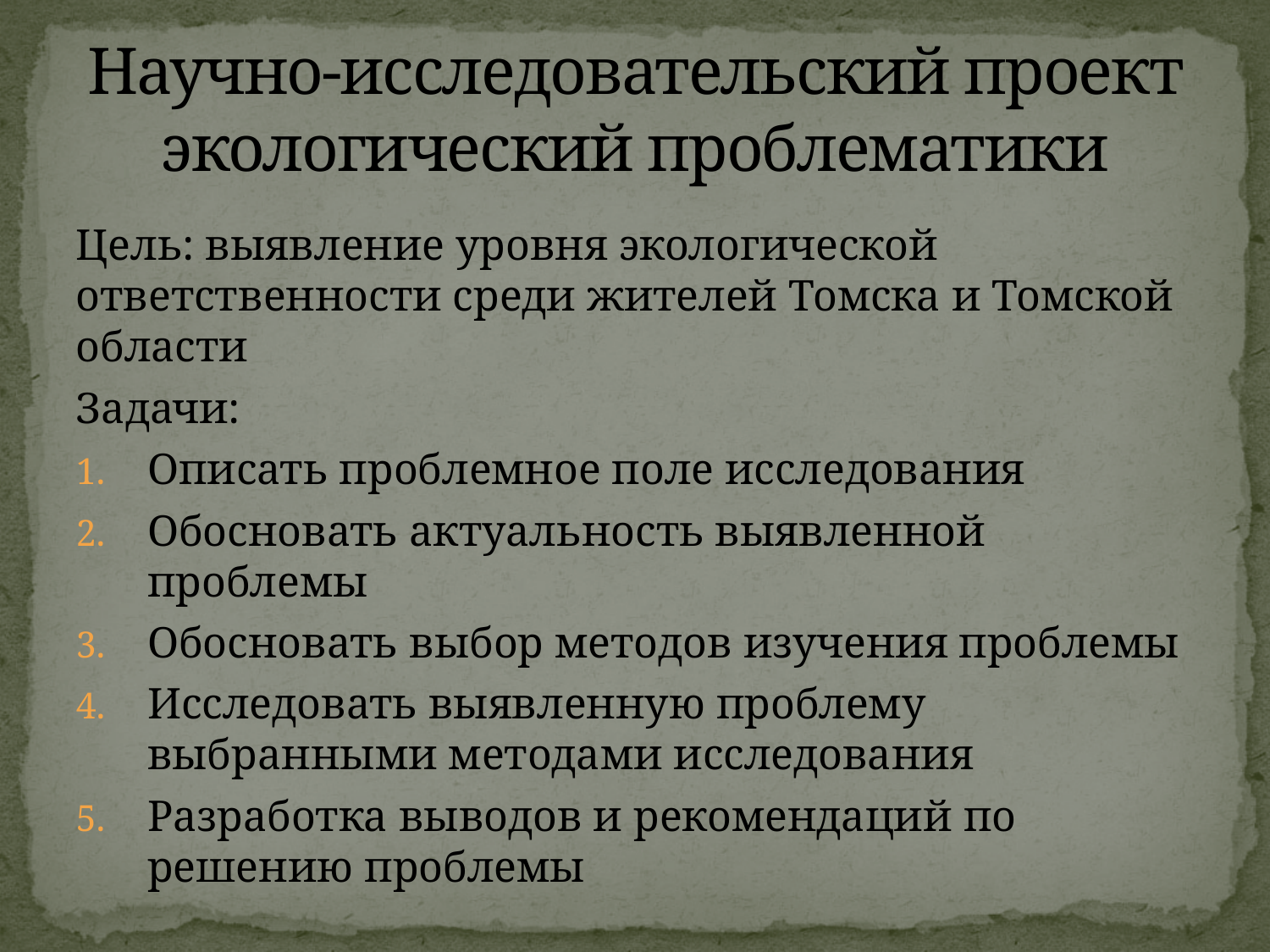

# Научно-исследовательский проект экологический проблематики
Цель: выявление уровня экологической ответственности среди жителей Томска и Томской области
Задачи:
Описать проблемное поле исследования
Обосновать актуальность выявленной проблемы
Обосновать выбор методов изучения проблемы
Исследовать выявленную проблему выбранными методами исследования
Разработка выводов и рекомендаций по решению проблемы